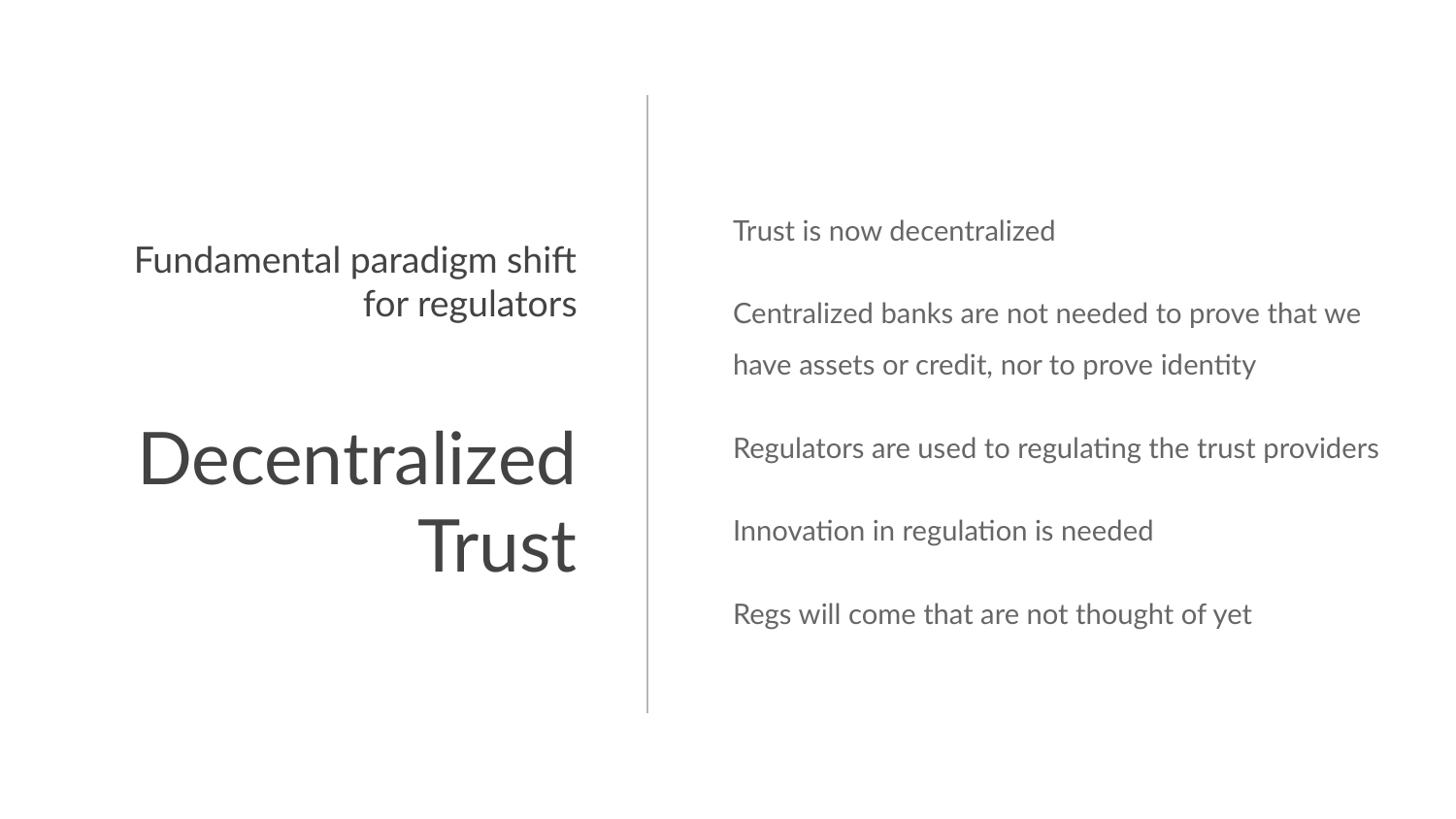

Trust is now decentralized
Centralized banks are not needed to prove that we have assets or credit, nor to prove identity
Regulators are used to regulating the trust providers
Innovation in regulation is needed
Regs will come that are not thought of yet
# Fundamental paradigm shift
for regulators

Decentralized Trust